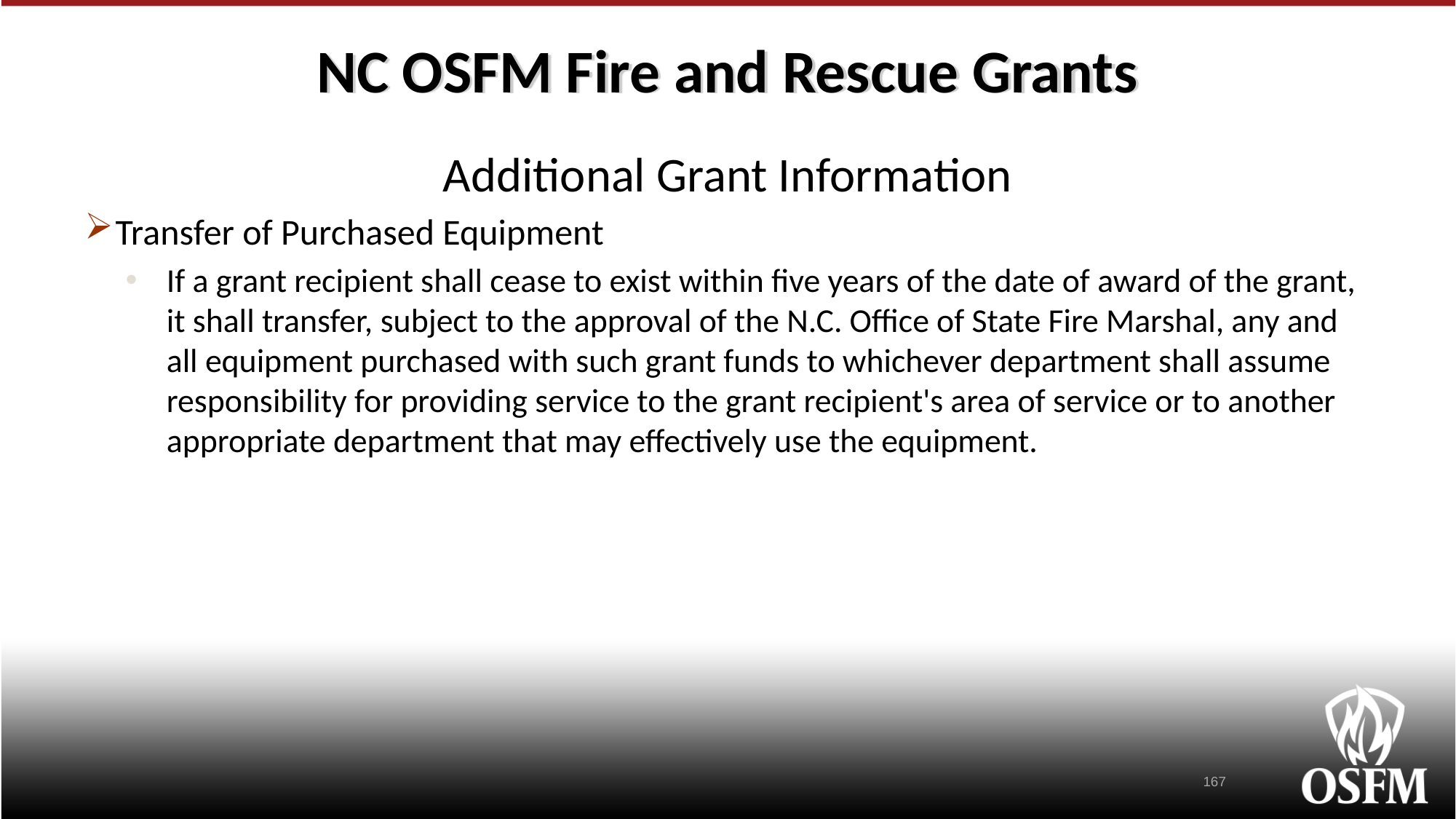

# NC OSFM Fire and Rescue Grants
Additional Grant Information
Transfer of Purchased Equipment
If a grant recipient shall cease to exist within five years of the date of award of the grant, it shall transfer, subject to the approval of the N.C. Office of State Fire Marshal, any and all equipment purchased with such grant funds to whichever department shall assume responsibility for providing service to the grant recipient's area of service or to another appropriate department that may effectively use the equipment.
167